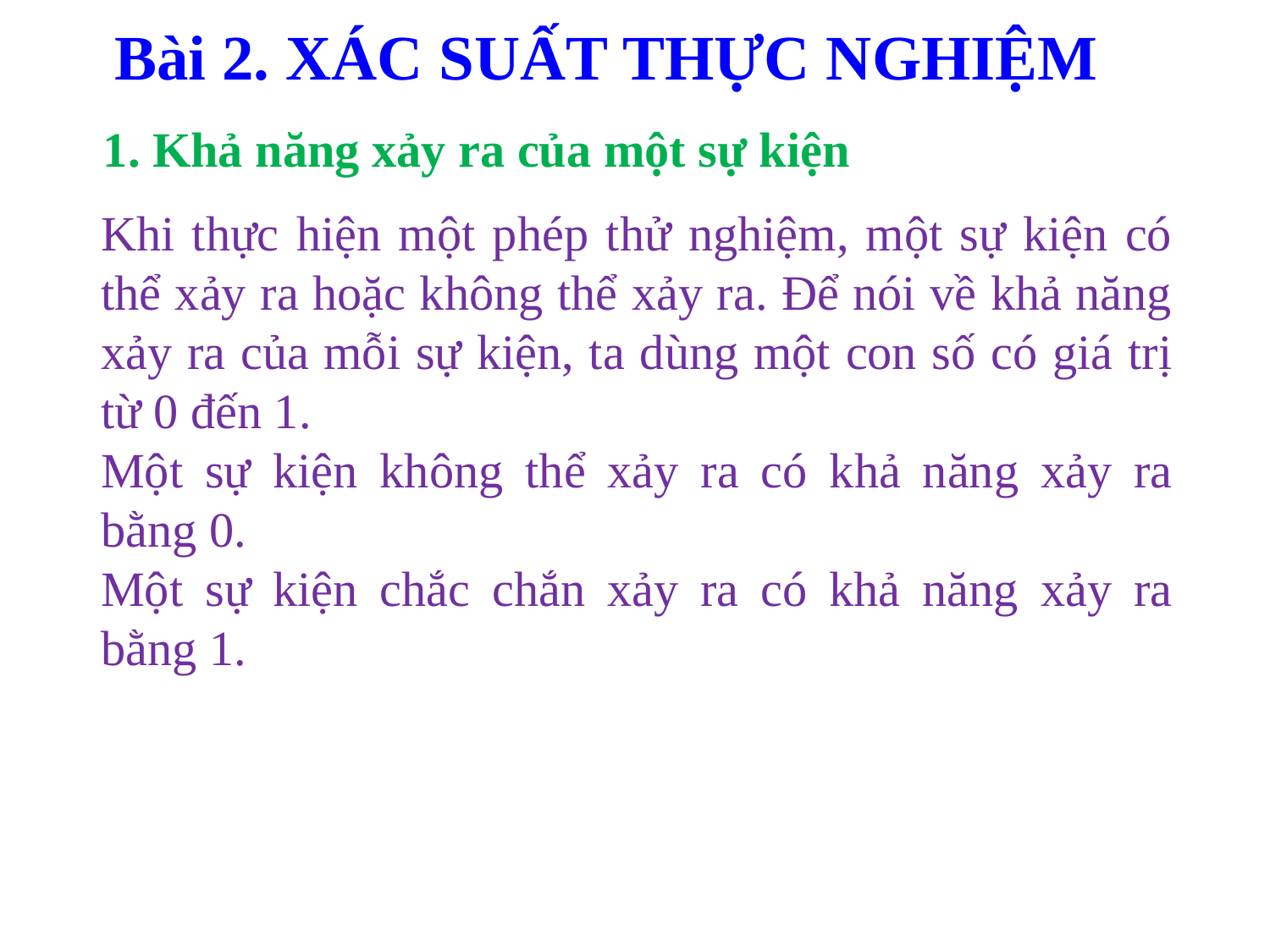

Bài 2. XÁC SUẤT THỰC NGHIỆM
1. Khả năng xảy ra của một sự kiện
Khi thực hiện một phép thử nghiệm, một sự kiện có thể xảy ra hoặc không thể xảy ra. Để nói về khả năng xảy ra của mỗi sự kiện, ta dùng một con số có giá trị từ 0 đến 1.
Một sự kiện không thể xảy ra có khả năng xảy ra bằng 0.
Một sự kiện chắc chắn xảy ra có khả năng xảy ra bằng 1.